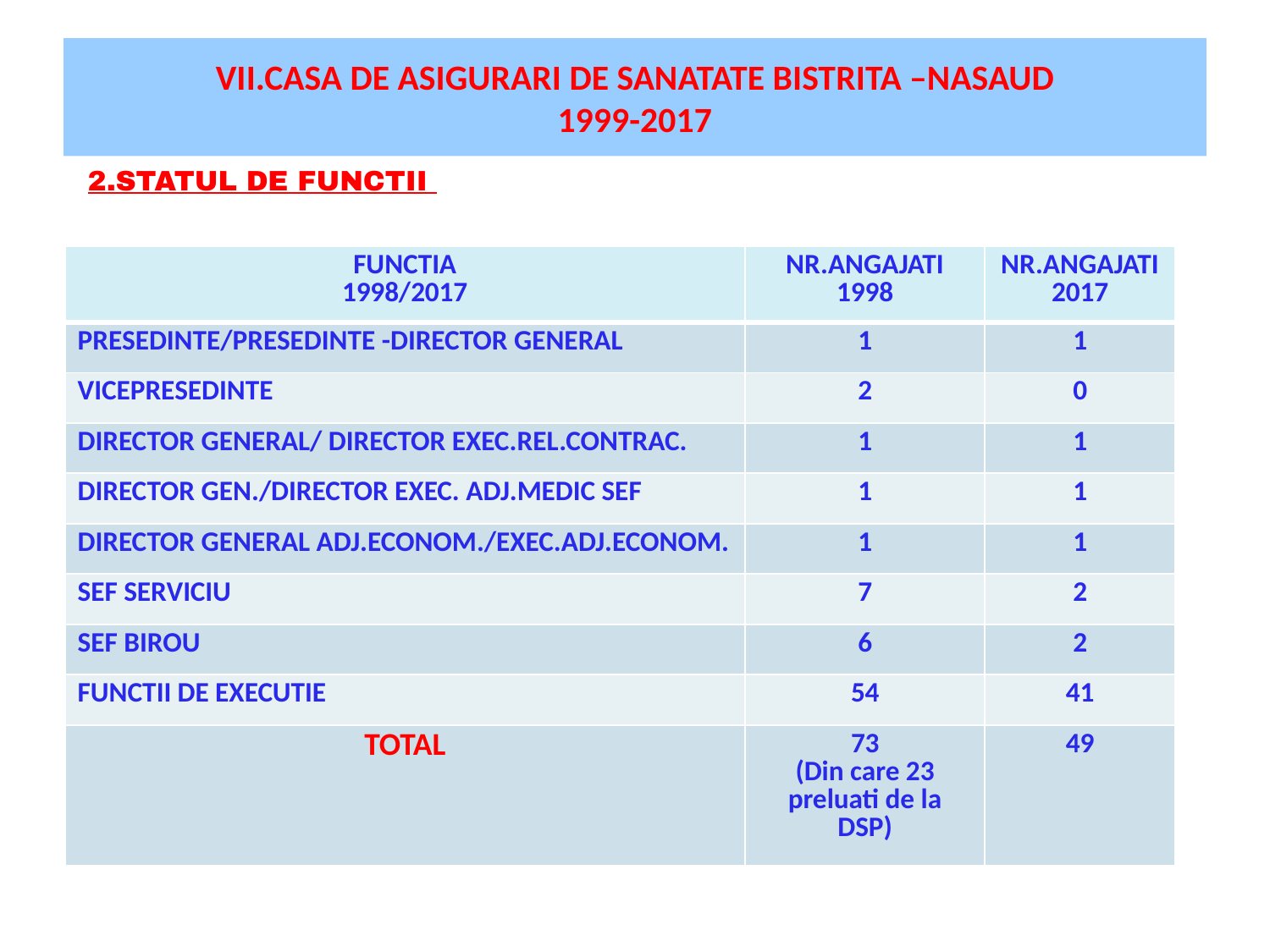

# VII.CASA DE ASIGURARI DE SANATATE BISTRITA –NASAUD 1999-2017
2.STATUL DE FUNCTII

| FUNCTIA 1998/2017 | NR.ANGAJATI 1998 | NR.ANGAJATI 2017 |
| --- | --- | --- |
| PRESEDINTE/PRESEDINTE -DIRECTOR GENERAL | 1 | 1 |
| VICEPRESEDINTE | 2 | 0 |
| DIRECTOR GENERAL/ DIRECTOR EXEC.REL.CONTRAC. | 1 | 1 |
| DIRECTOR GEN./DIRECTOR EXEC. ADJ.MEDIC SEF | 1 | 1 |
| DIRECTOR GENERAL ADJ.ECONOM./EXEC.ADJ.ECONOM. | 1 | 1 |
| SEF SERVICIU | 7 | 2 |
| SEF BIROU | 6 | 2 |
| FUNCTII DE EXECUTIE | 54 | 41 |
| TOTAL | 73 (Din care 23 preluati de la DSP) | 49 |